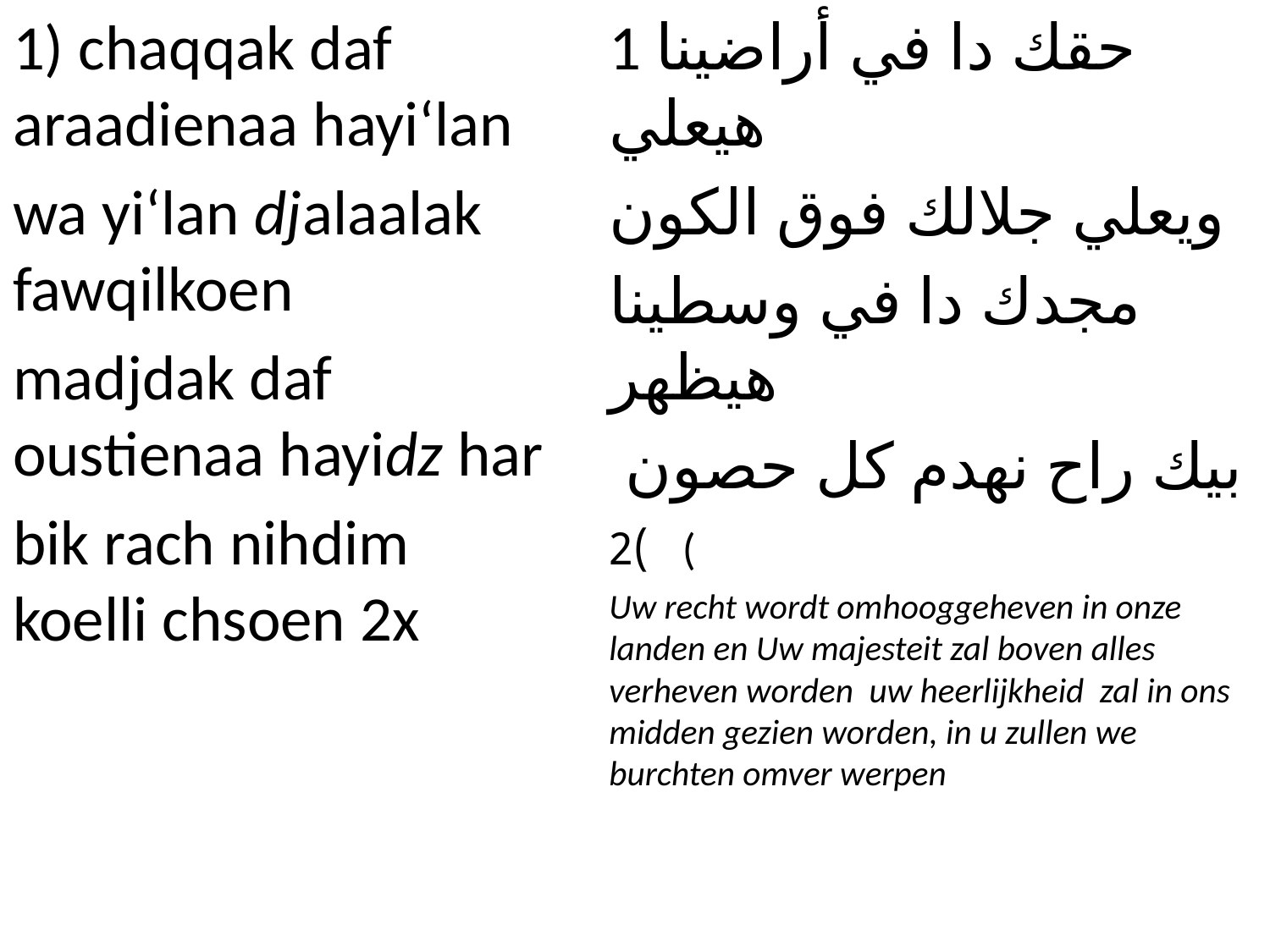

1) chaqqak daf araadienaa hayi‘lan
wa yi‘lan djalaalak fawqilkoen
madjdak daf oustienaa hayidz har
bik rach nihdim koelli chsoen 2x

1 حقك دا في أراضينا هيعلي
ويعلي جلالك فوق الكون
مجدك دا في وسطينا هيظهر
بيك راح نهدم كل حصون    )2(
Uw recht wordt omhooggeheven in onze landen en Uw majesteit zal boven alles verheven worden  uw heerlijkheid  zal in ons midden gezien worden, in u zullen we burchten omver werpen

#